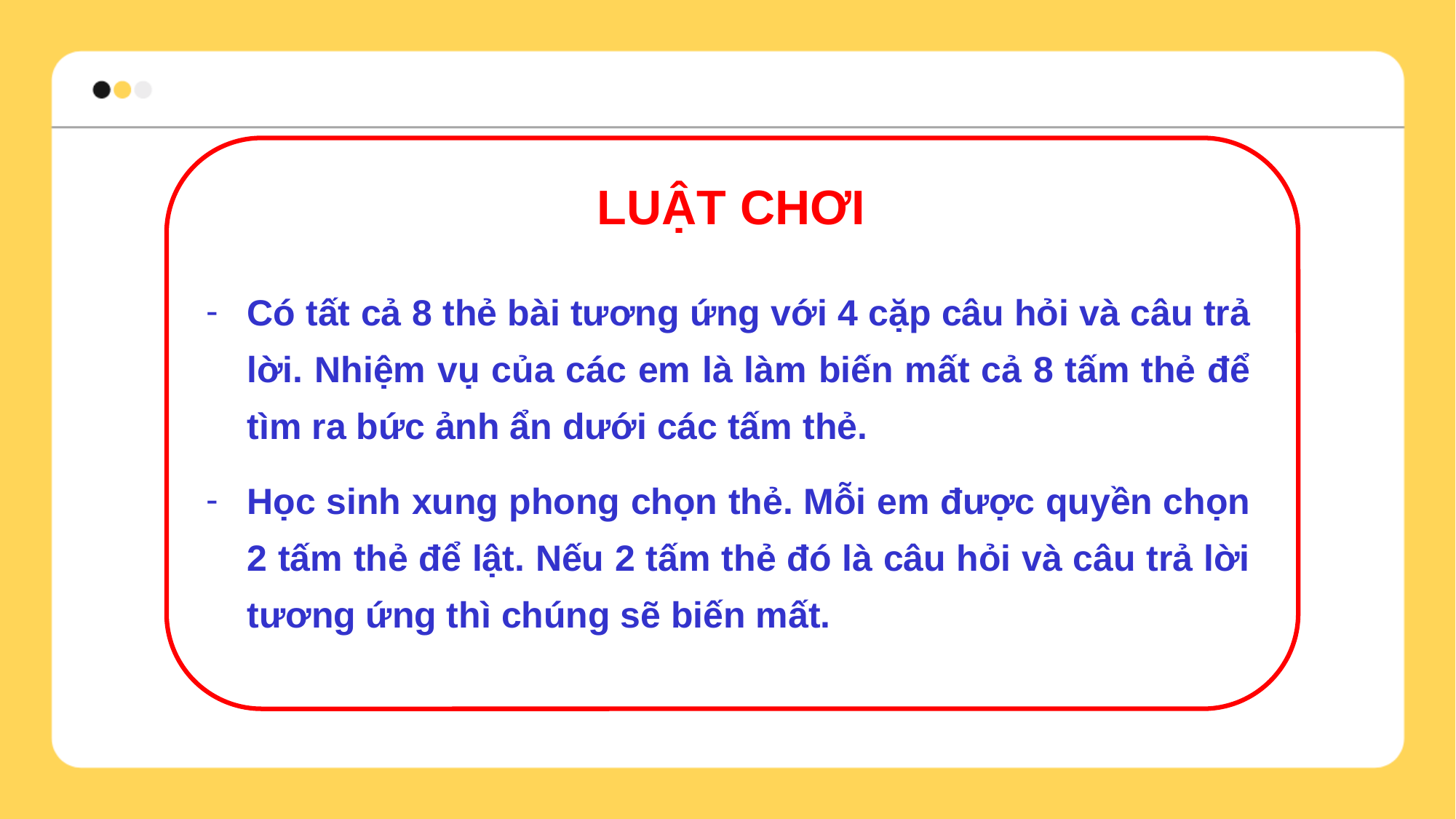

LUẬT CHƠI
Có tất cả 8 thẻ bài tương ứng với 4 cặp câu hỏi và câu trả lời. Nhiệm vụ của các em là làm biến mất cả 8 tấm thẻ để tìm ra bức ảnh ẩn dưới các tấm thẻ.
Học sinh xung phong chọn thẻ. Mỗi em được quyền chọn 2 tấm thẻ để lật. Nếu 2 tấm thẻ đó là câu hỏi và câu trả lời tương ứng thì chúng sẽ biến mất.